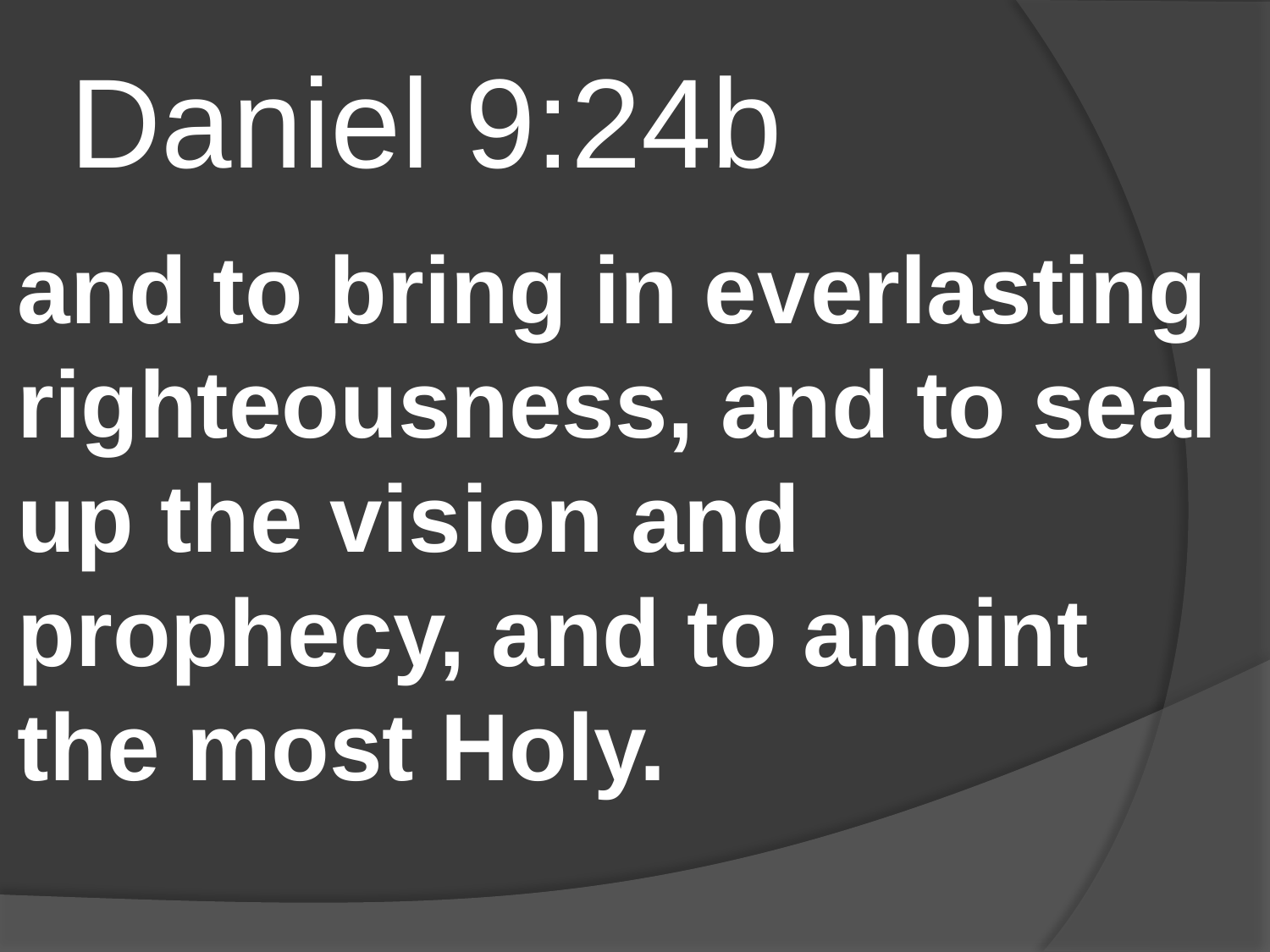

# Daniel 9:24b
and to bring in everlasting righteousness, and to seal up the vision and prophecy, and to anoint the most Holy.